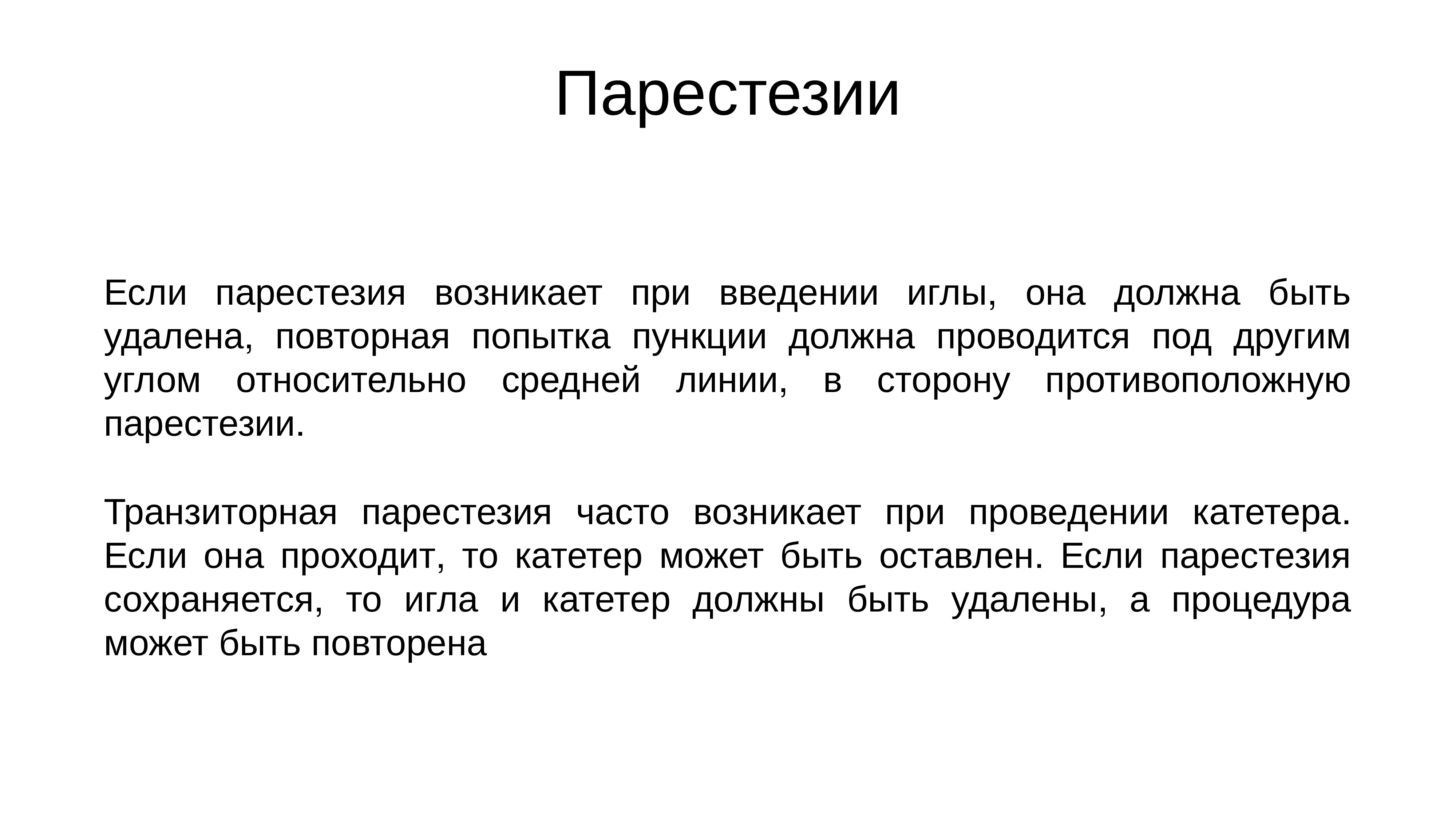

# Парестезии
Если парестезия возникает при введении иглы, она должна быть удалена, повторная попытка пункции должна проводится под другим углом относительно средней линии, в сторону противоположную парестезии.
Транзиторная парестезия часто возникает при проведении катетера. Если она проходит, то катетер может быть оставлен. Если парестезия сохраняется, то игла и катетер должны быть удалены, а процедура может быть повторена